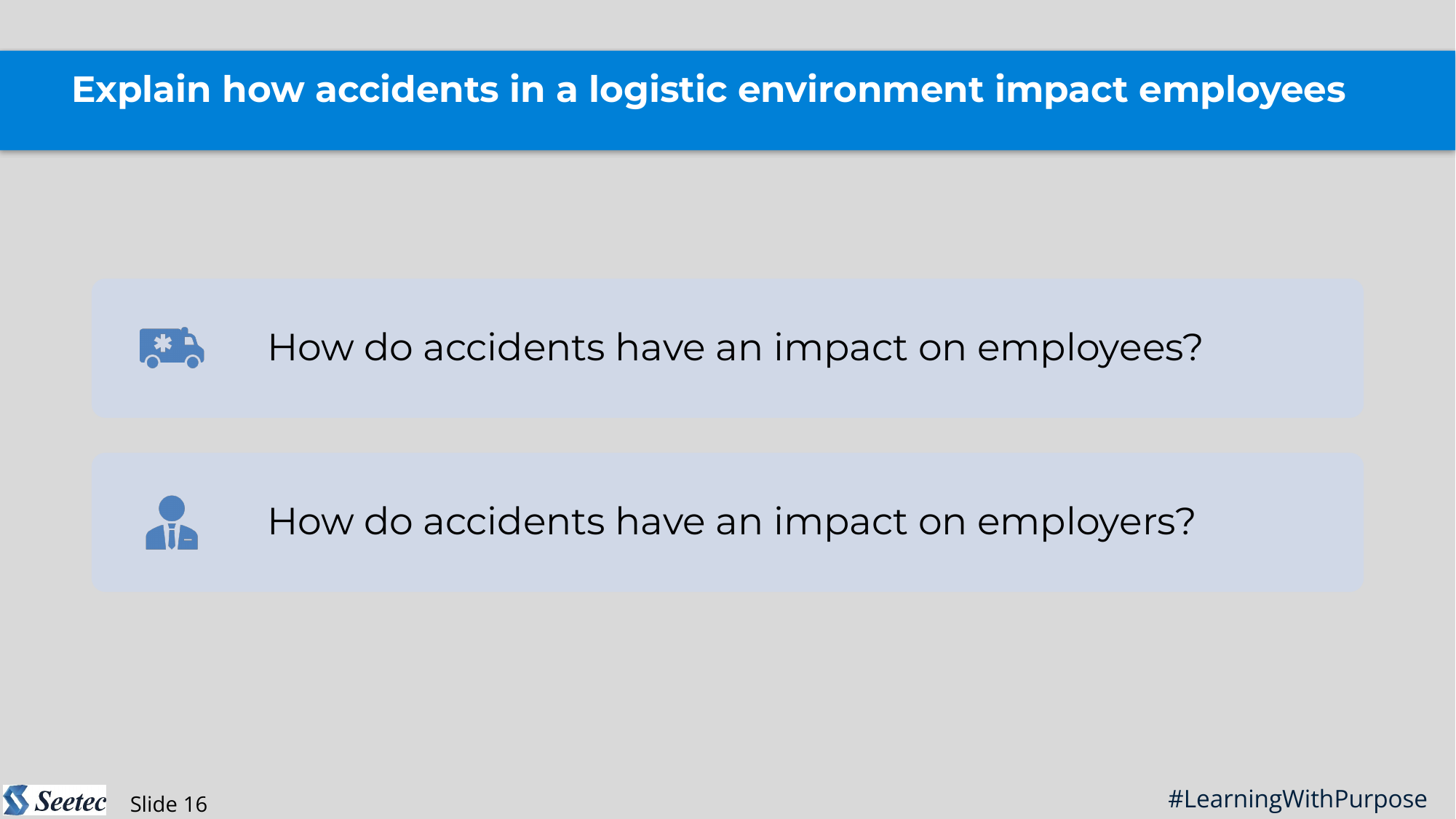

Explain how accidents in a logistic environment impact employees

How do accidents have an impact on employees?
How do accidents have an impact on employers?